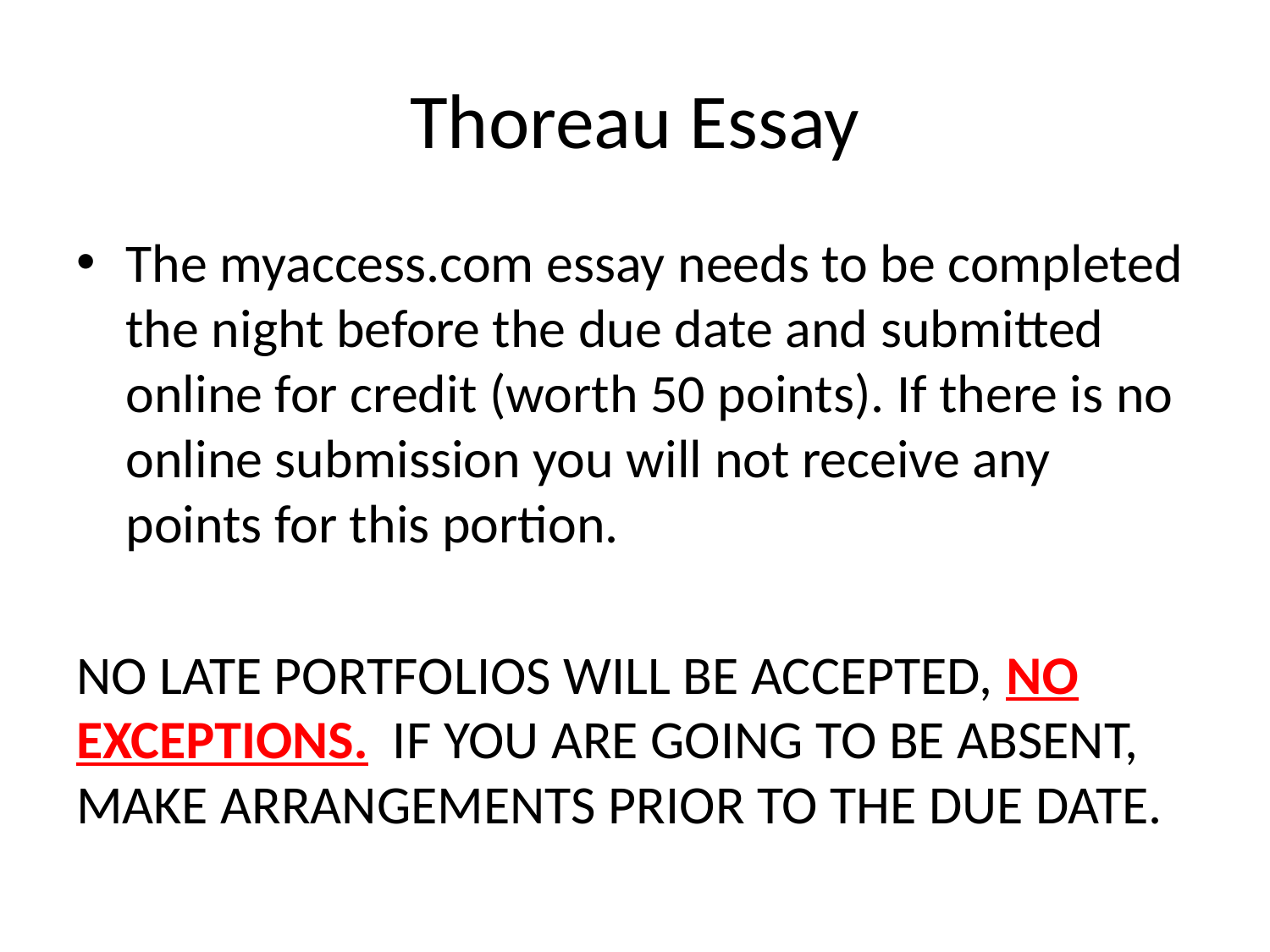

# Thoreau Essay
The myaccess.com essay needs to be completed the night before the due date and submitted online for credit (worth 50 points). If there is no online submission you will not receive any points for this portion.

NO LATE PORTFOLIOS WILL BE ACCEPTED, NO EXCEPTIONS.  IF YOU ARE GOING TO BE ABSENT, MAKE ARRANGEMENTS PRIOR TO THE DUE DATE.